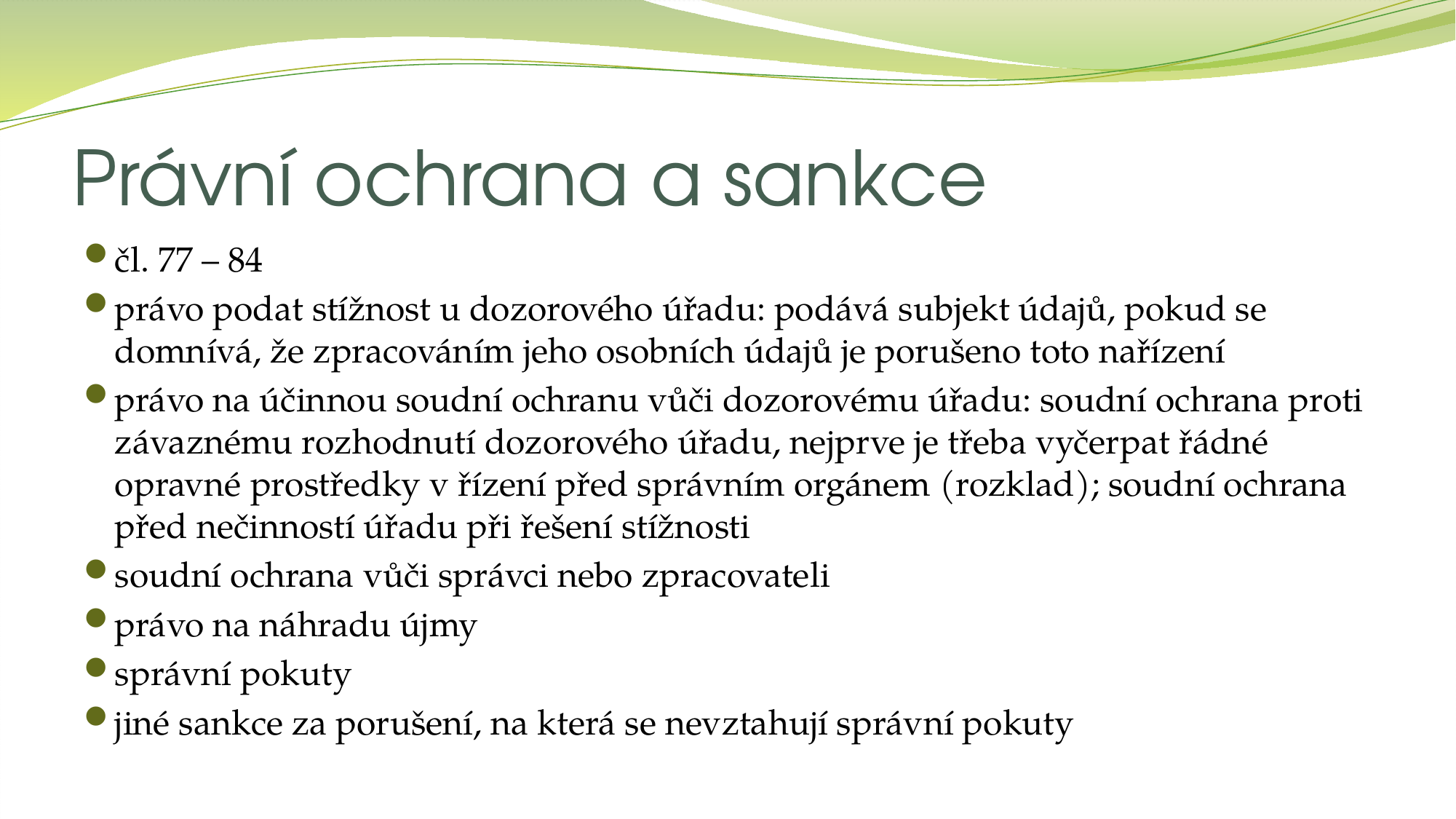

# Právní ochrana a sankce
čl. 77 – 84
právo podat stížnost u dozorového úřadu: podává subjekt údajů, pokud se domnívá, že zpracováním jeho osobních údajů je porušeno toto nařízení
právo na účinnou soudní ochranu vůči dozorovému úřadu: soudní ochrana proti závaznému rozhodnutí dozorového úřadu, nejprve je třeba vyčerpat řádné opravné prostředky v řízení před správním orgánem (rozklad); soudní ochrana před nečinností úřadu při řešení stížnosti
soudní ochrana vůči správci nebo zpracovateli
právo na náhradu újmy
správní pokuty
jiné sankce za porušení, na která se nevztahují správní pokuty